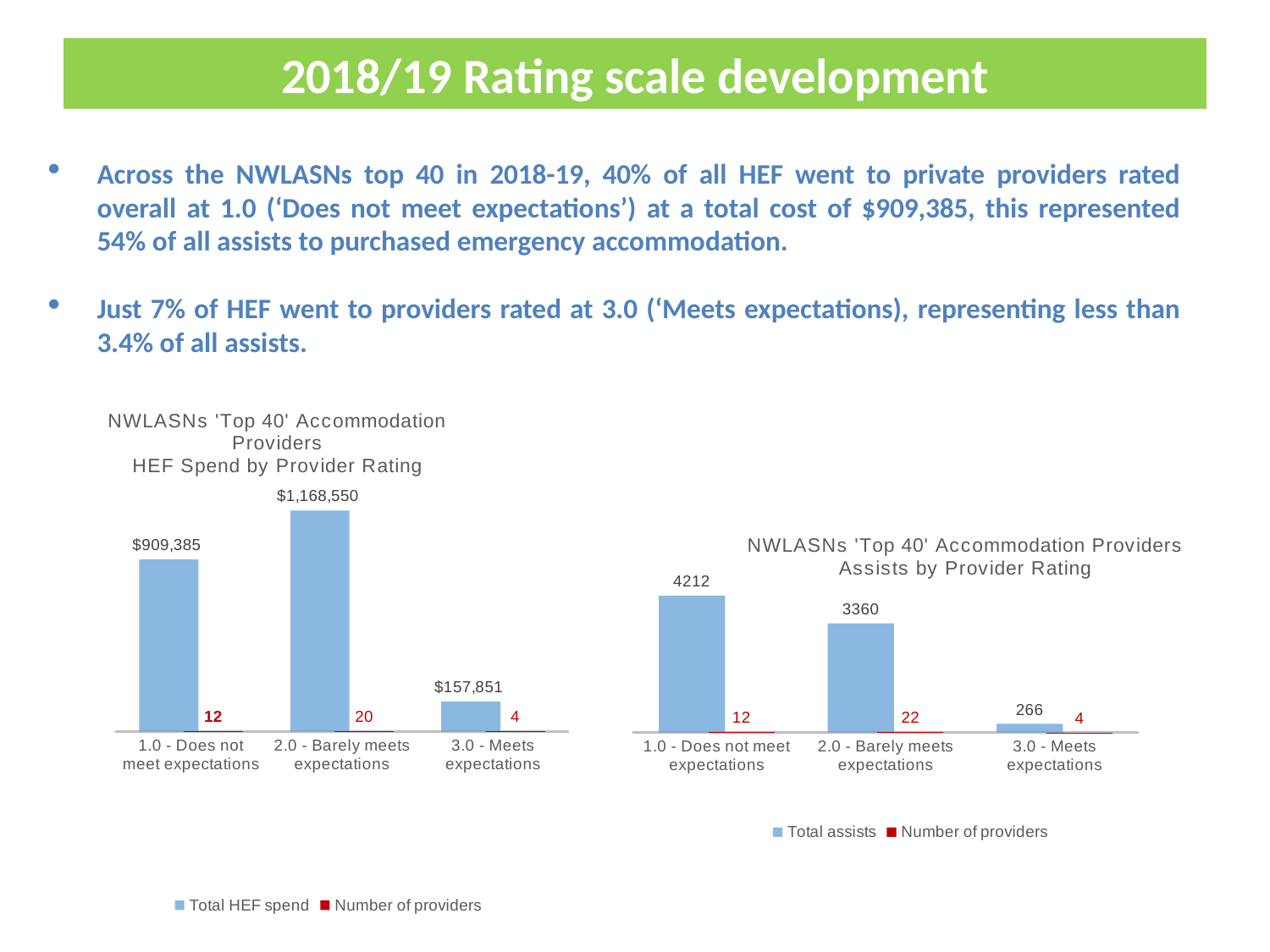

# 2018/19 Rating scale development
Across the NWLASNs top 40 in 2018-19, 40% of all HEF went to private providers rated overall at 1.0 (‘Does not meet expectations’) at a total cost of $909,385, this represented 54% of all assists to purchased emergency accommodation.

Just 7% of HEF went to providers rated at 3.0 (‘Meets expectations), representing less than 3.4% of all assists.

### Chart: NWLASNs 'Top 40' Accommodation Providers
HEF Spend by Provider Rating

| Category | Total HEF spend | Number of providers |
|---|---|---|
| 1.0 - Does not meet expectations | 909385.0 | 12.0 |
| 2.0 - Barely meets expectations | 1168550.0 | 20.0 |
| 3.0 - Meets expectations | 157851.0 | 4.0 |

### Chart: NWLASNs 'Top 40' Accommodation Providers
Assists by Provider Rating

| Category | Total assists | Number of providers |
|---|---|---|
| 1.0 - Does not meet expectations | 4212.0 | 12.0 |
| 2.0 - Barely meets expectations | 3360.0 | 22.0 |
| 3.0 - Meets expectations | 266.0 | 4.0 |